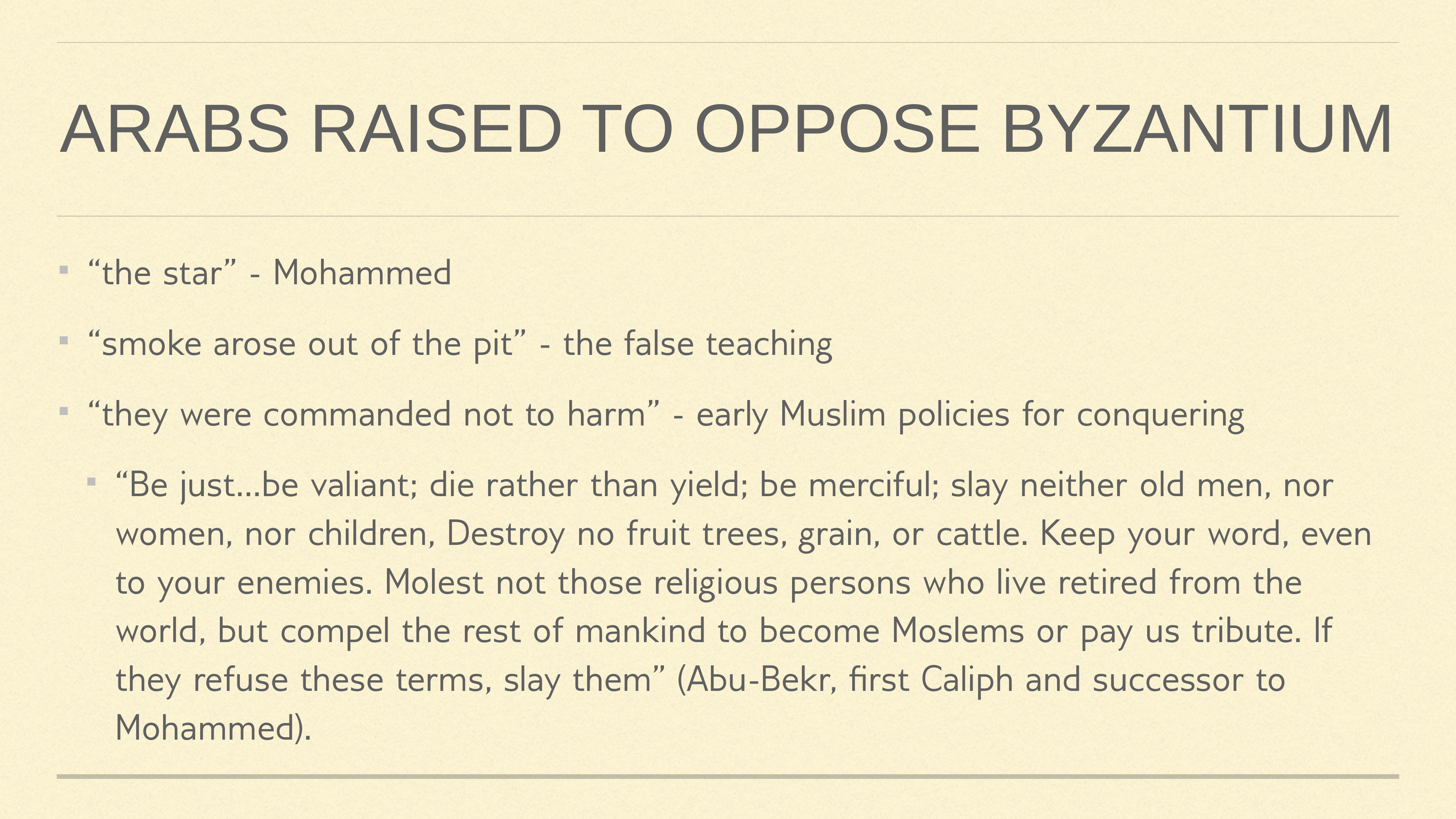

# Arabs raised to oppose byzantium
“the star” - Mohammed
“smoke arose out of the pit” - the false teaching
“they were commanded not to harm” - early Muslim policies for conquering
“Be just…be valiant; die rather than yield; be merciful; slay neither old men, nor women, nor children, Destroy no fruit trees, grain, or cattle. Keep your word, even to your enemies. Molest not those religious persons who live retired from the world, but compel the rest of mankind to become Moslems or pay us tribute. If they refuse these terms, slay them” (Abu-Bekr, first Caliph and successor to Mohammed).